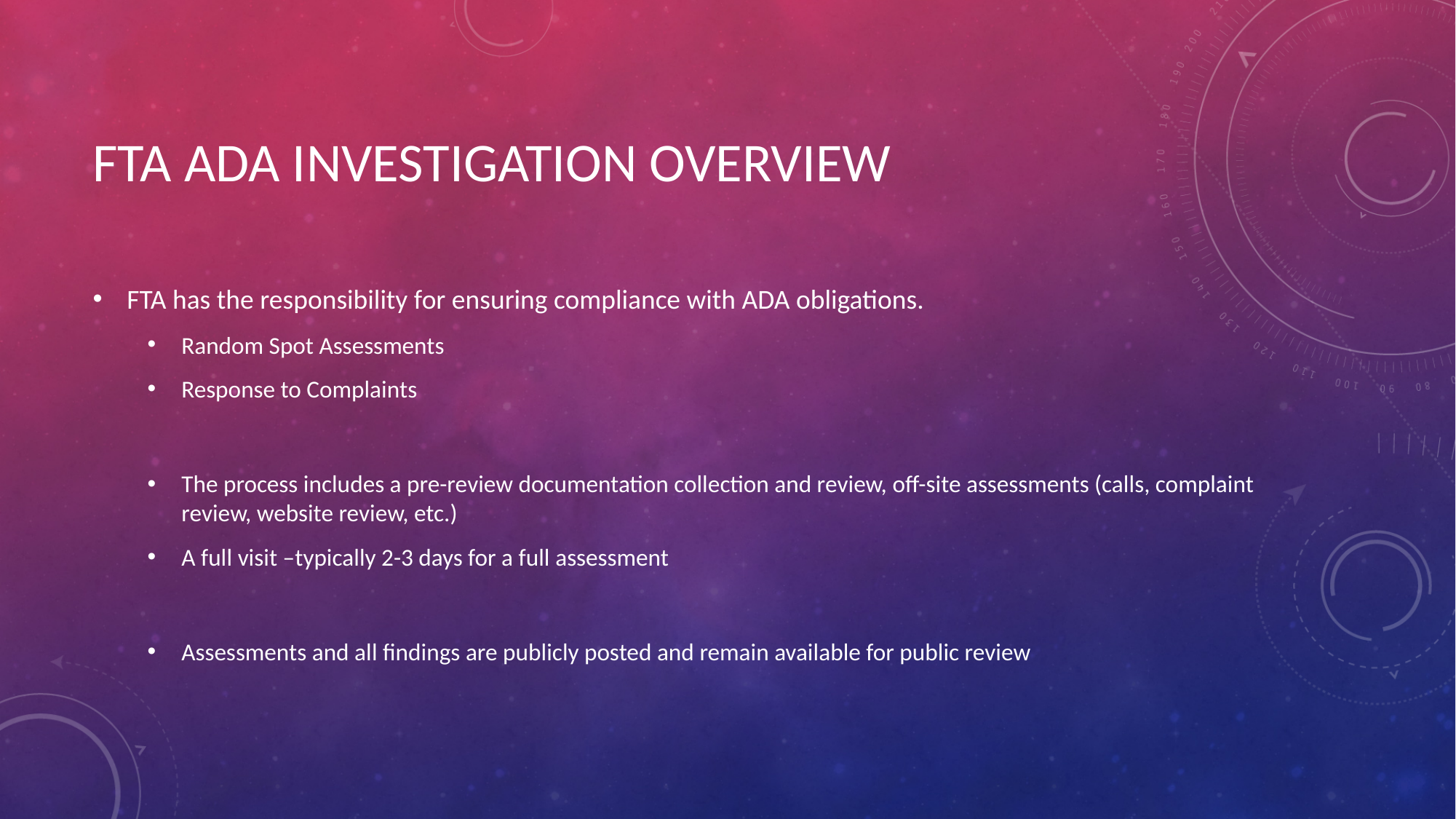

# FTA ADA Investigation OVERVIEW
FTA has the responsibility for ensuring compliance with ADA obligations.
Random Spot Assessments
Response to Complaints

The process includes a pre-review documentation collection and review, off-site assessments (calls, complaint review, website review, etc.)
A full visit –typically 2-3 days for a full assessment

Assessments and all findings are publicly posted and remain available for public review